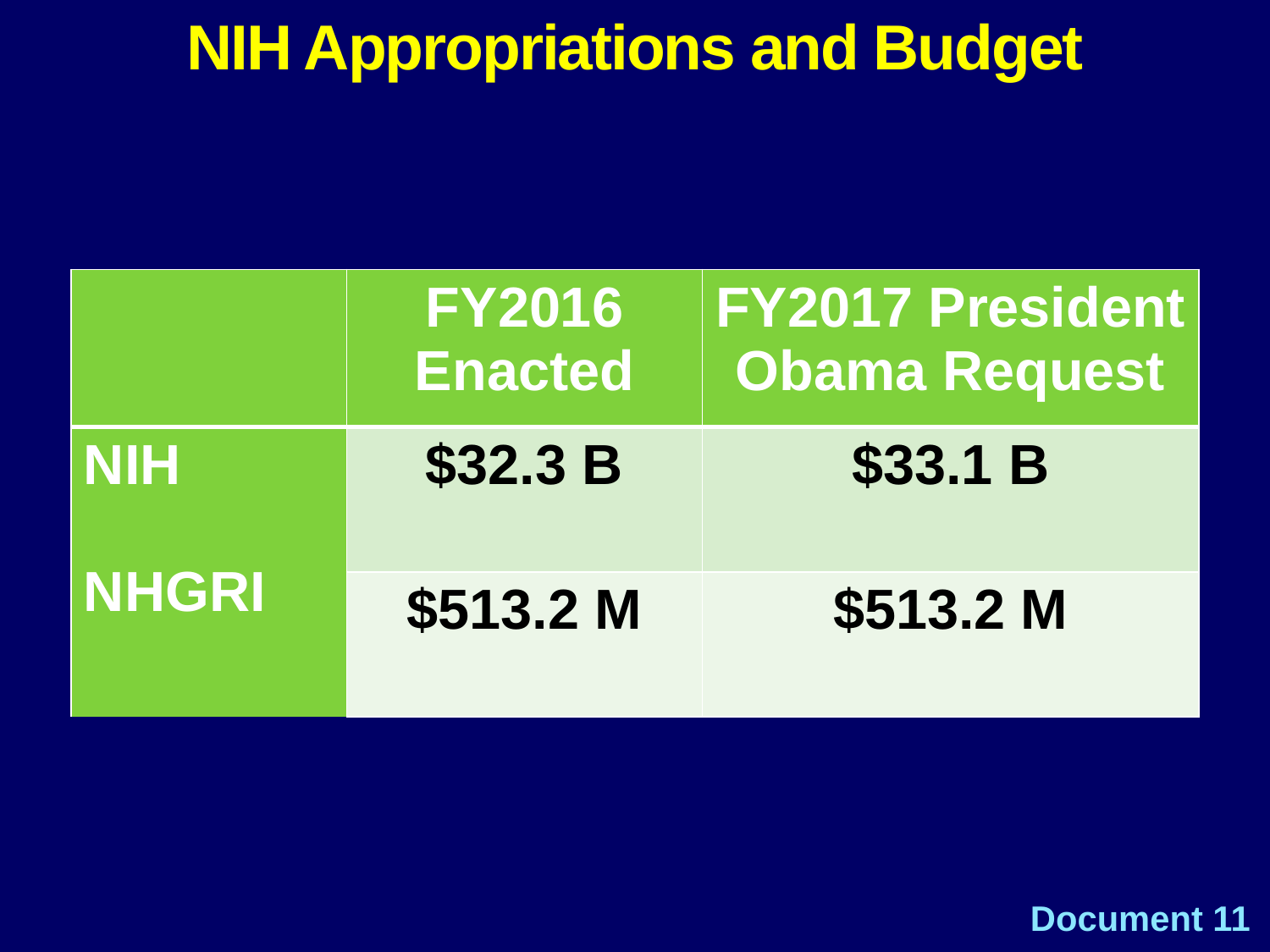

# NIH Appropriations and Budget
|  | FY2016 Enacted | FY2017 President Obama Request |
| --- | --- | --- |
| NIH NHGRI | $32.3 B | $33.1 B |
|  | $513.2 M | $513.2 M |
Document 11